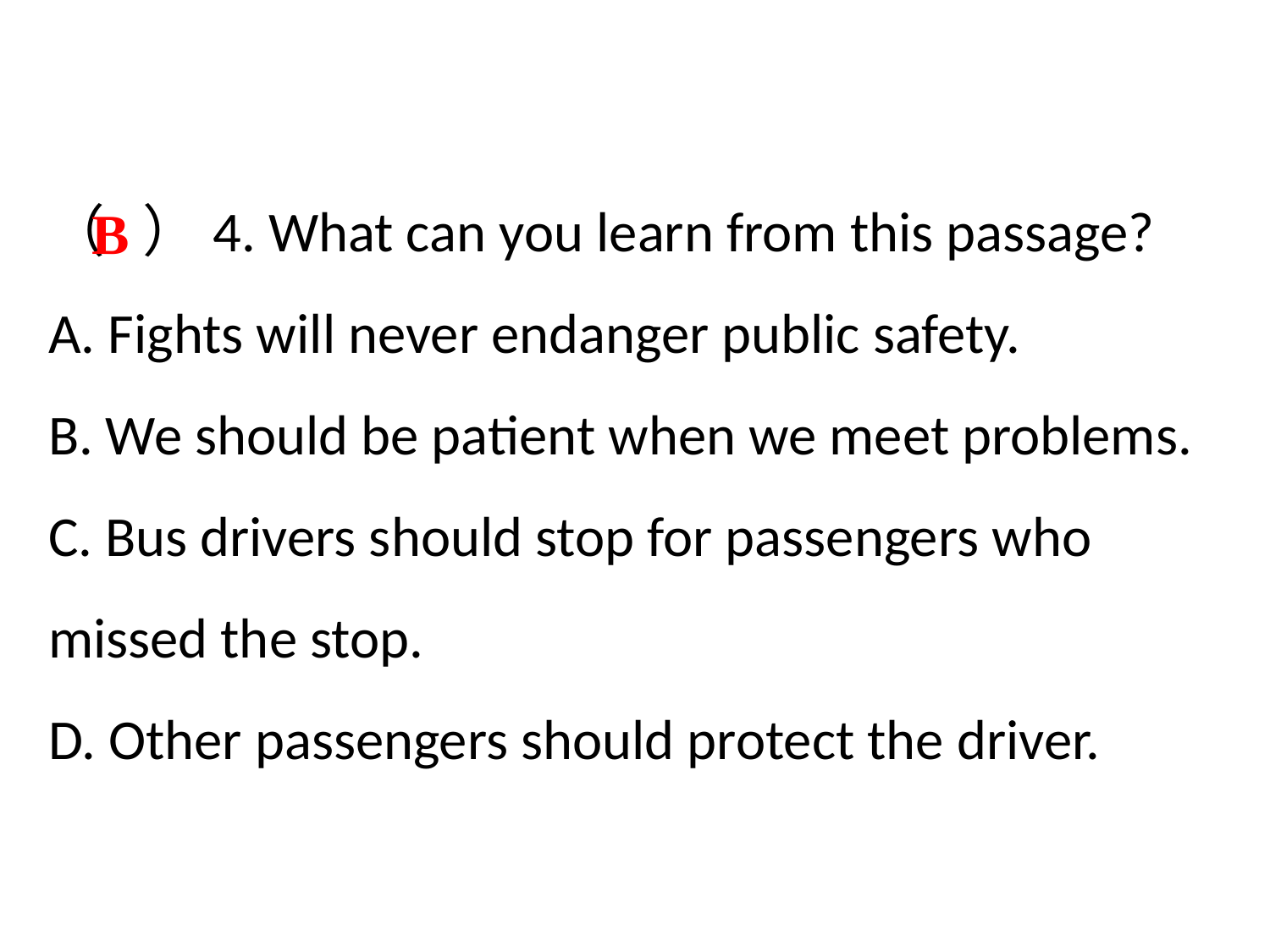

（   ）4. What can you learn from this passage?
A. Fights will never endanger public safety.
B. We should be patient when we meet problems.
C. Bus drivers should stop for passengers who missed the stop.
D. Other passengers should protect the driver.

B